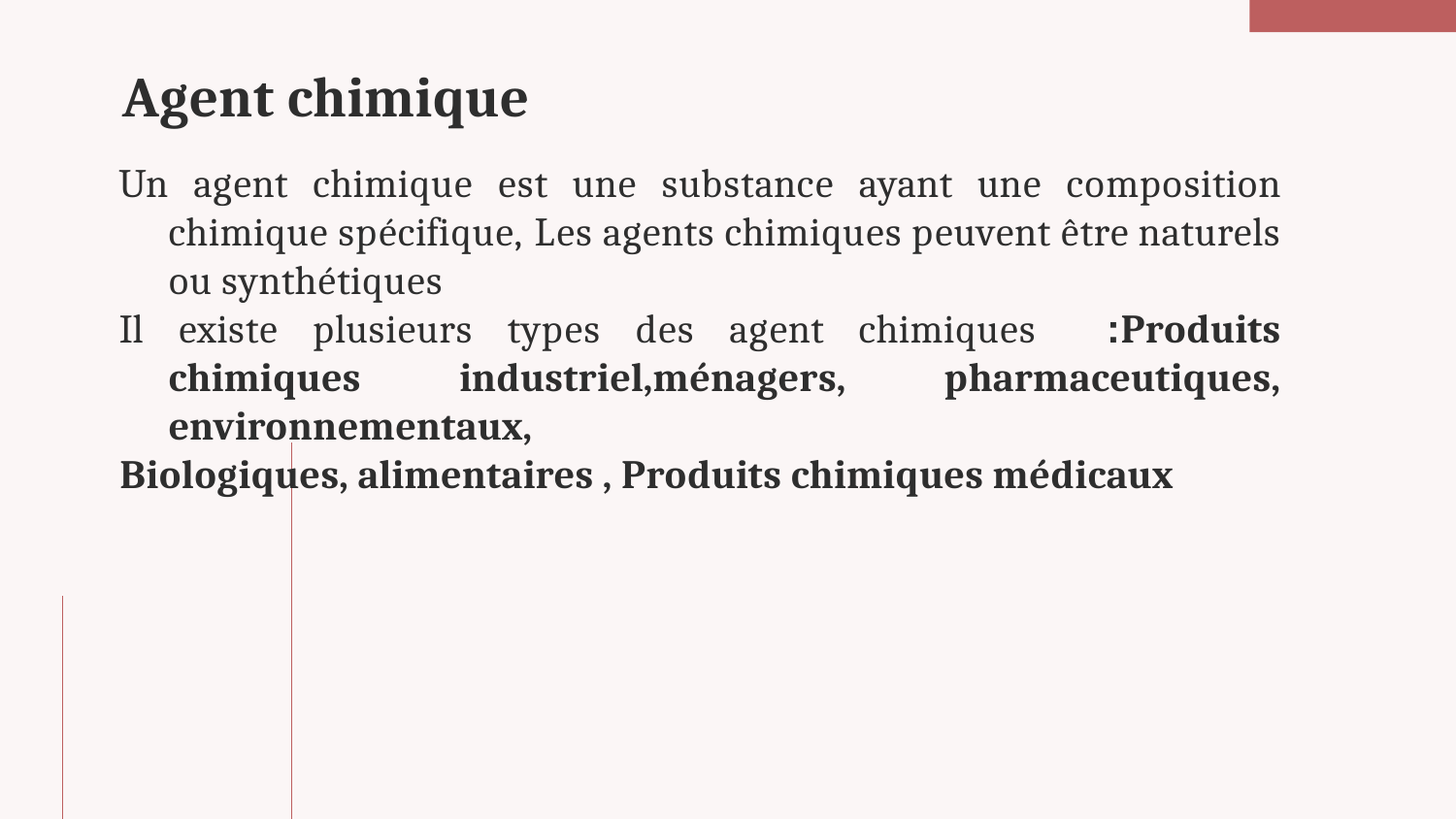

# Agent chimique
Un agent chimique est une substance ayant une composition chimique spécifique, Les agents chimiques peuvent être naturels ou synthétiques
Il existe plusieurs types des agent chimiques  :Produits chimiques industriel,ménagers, pharmaceutiques, environnementaux,
Biologiques, alimentaires , Produits chimiques médicaux